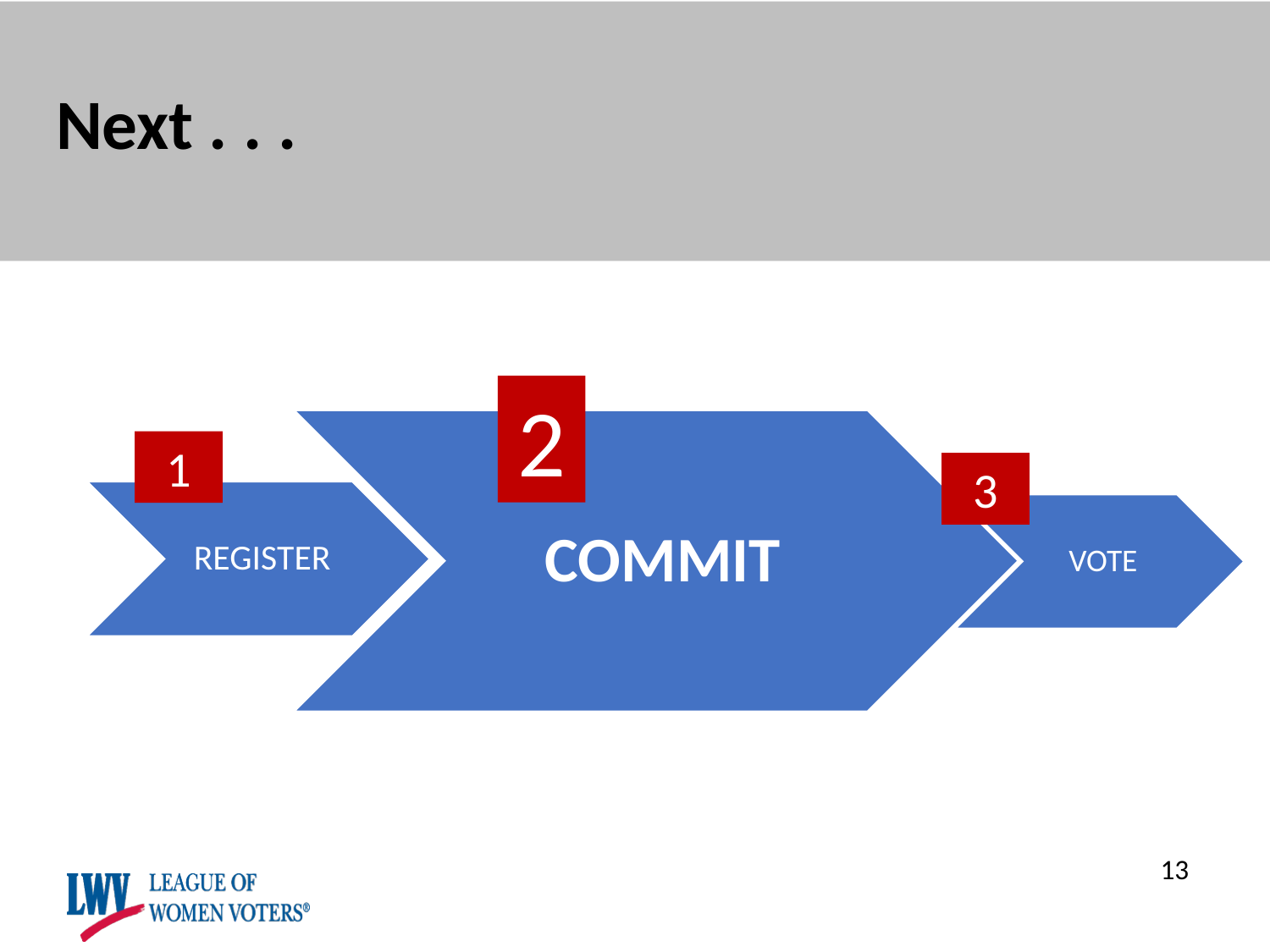

Next . . .
Register
Commit
Vote
2
1
3
13